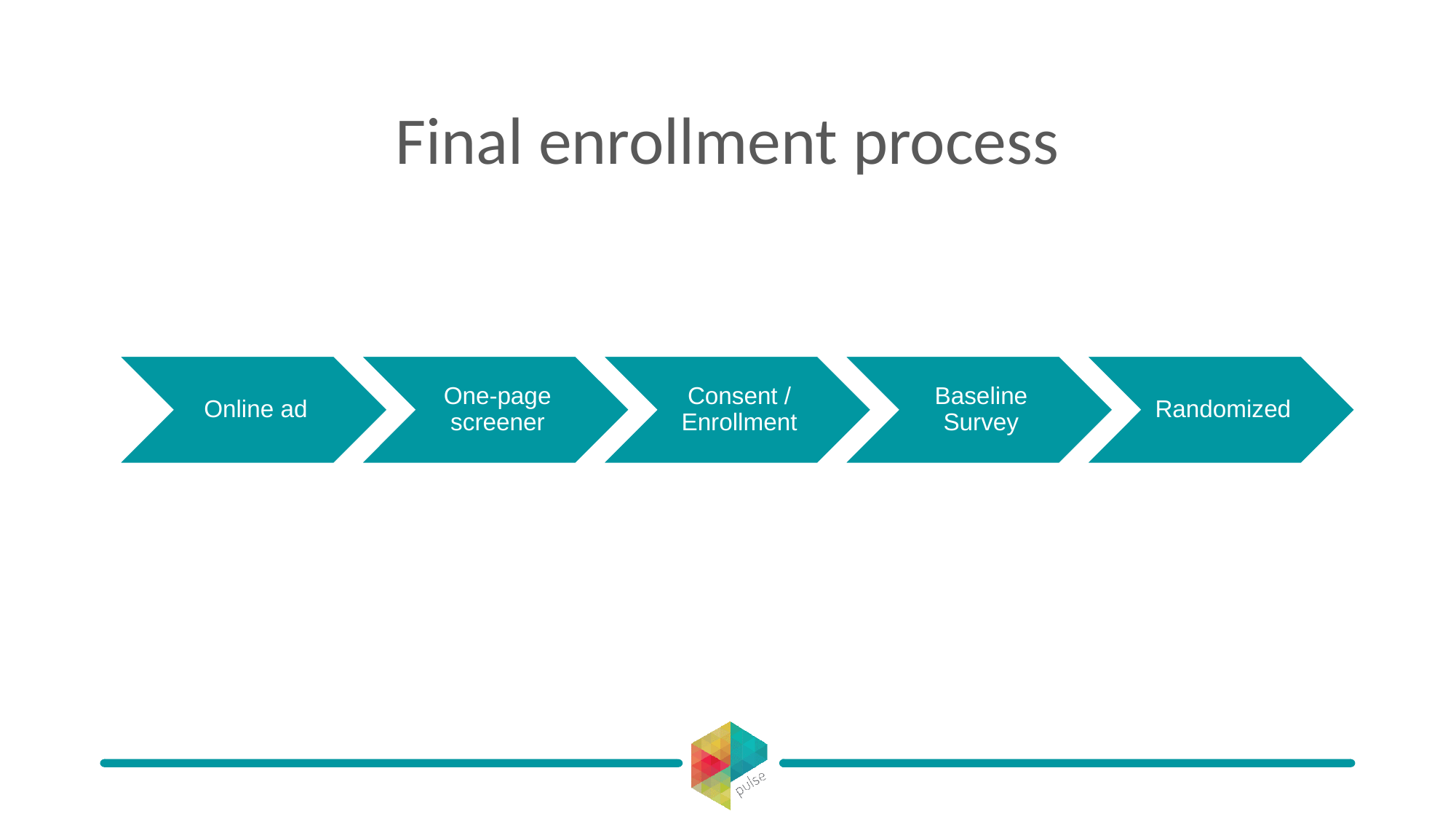

# Final enrollment process
Online ad
One-page screener
Consent / Enrollment
Baseline Survey
Randomized